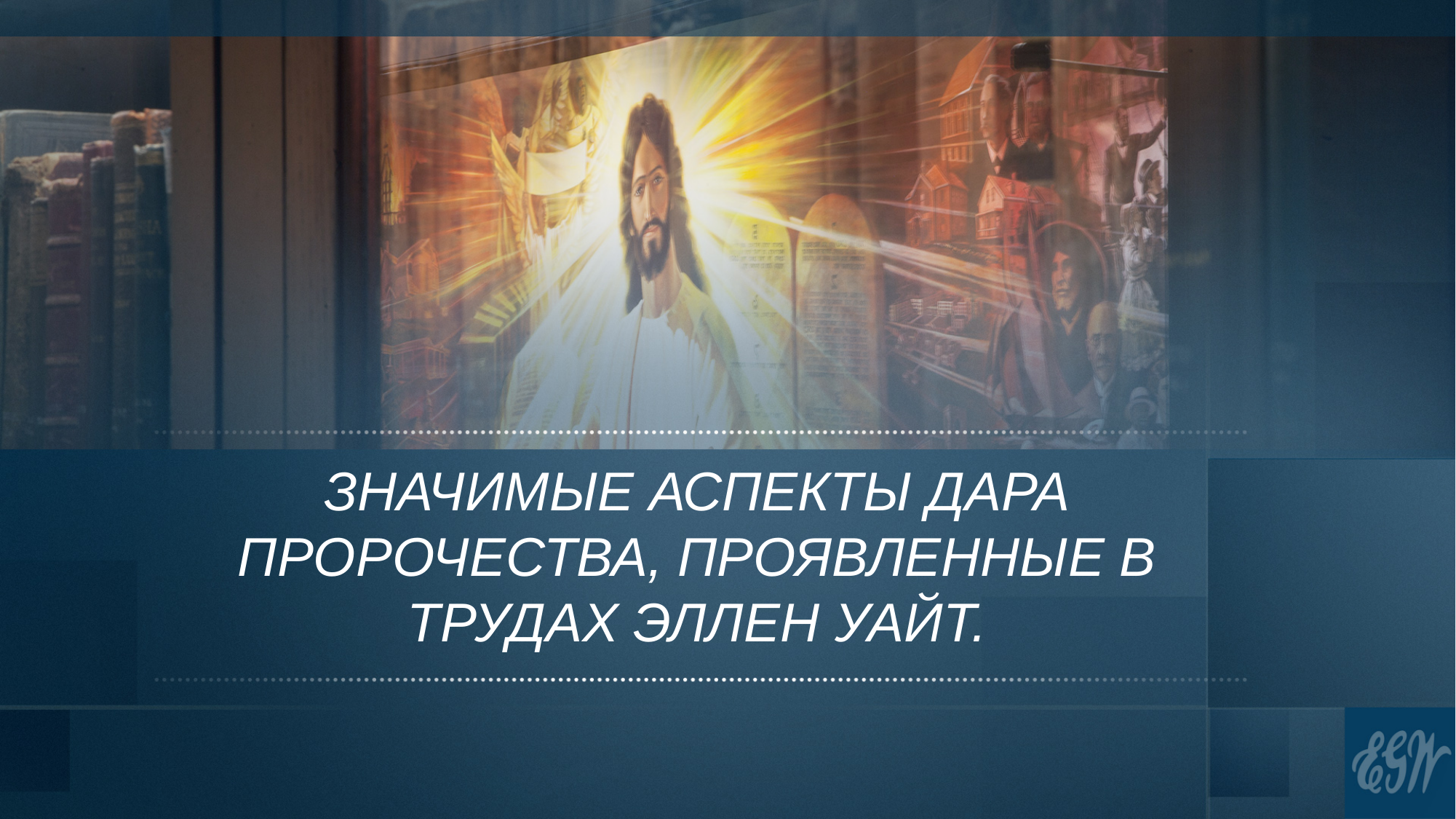

ЗНАЧИМЫЕ АСПЕКТЫ ДАРА ПРОРОЧЕСТВА, ПРОЯВЛЕННЫЕ В ТРУДАХ ЭЛЛЕН УАЙТ.